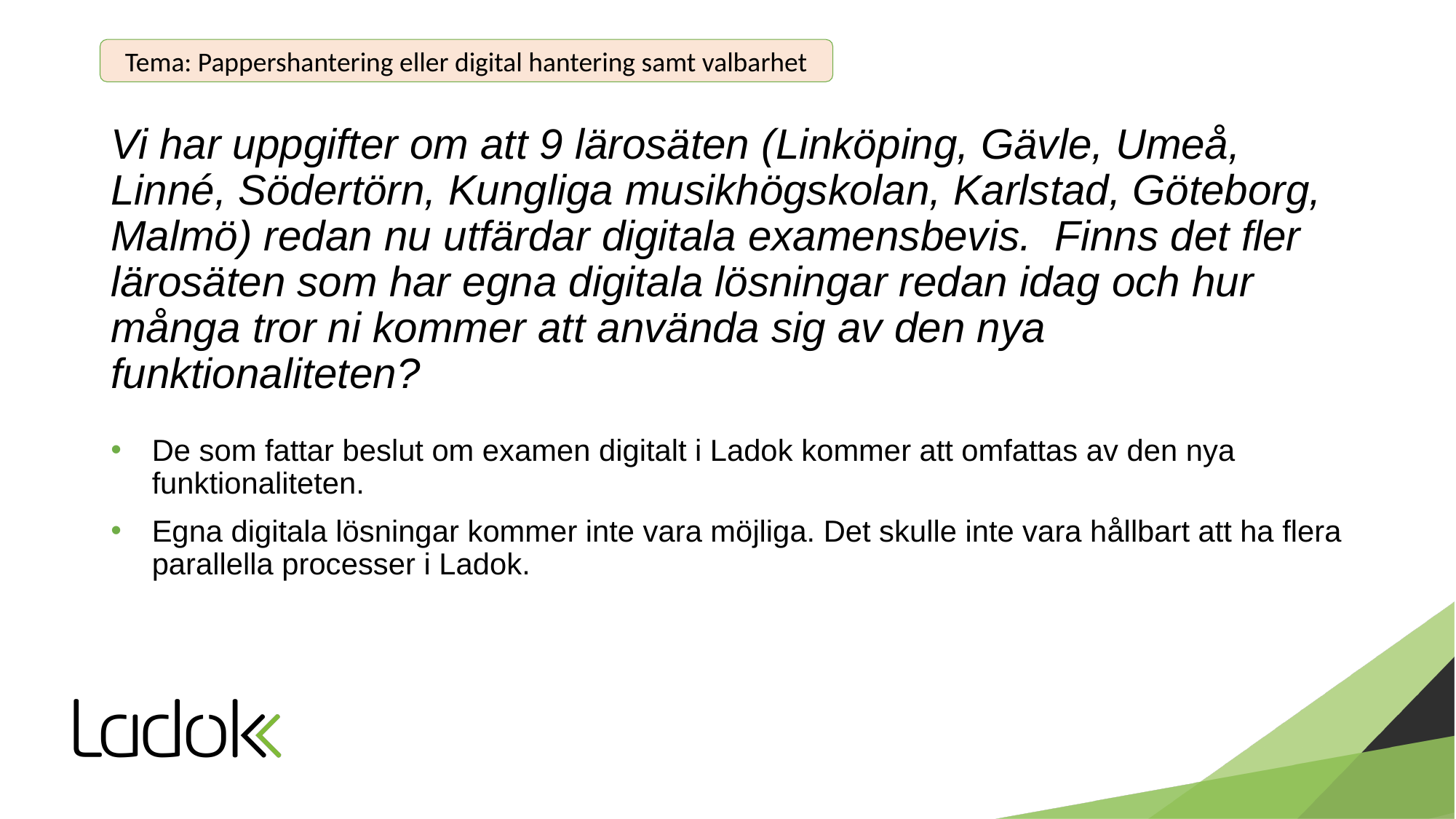

Tema: Pappershantering eller digital hantering samt valbarhet
# Vi har uppgifter om att 9 lärosäten (Linköping, Gävle, Umeå, Linné, Södertörn, Kungliga musikhögskolan, Karlstad, Göteborg, Malmö) redan nu utfärdar digitala examensbevis.  Finns det fler lärosäten som har egna digitala lösningar redan idag och hur många tror ni kommer att använda sig av den nya funktionaliteten?
De som fattar beslut om examen digitalt i Ladok kommer att omfattas av den nya funktionaliteten.
Egna digitala lösningar kommer inte vara möjliga. Det skulle inte vara hållbart att ha flera parallella processer i Ladok.